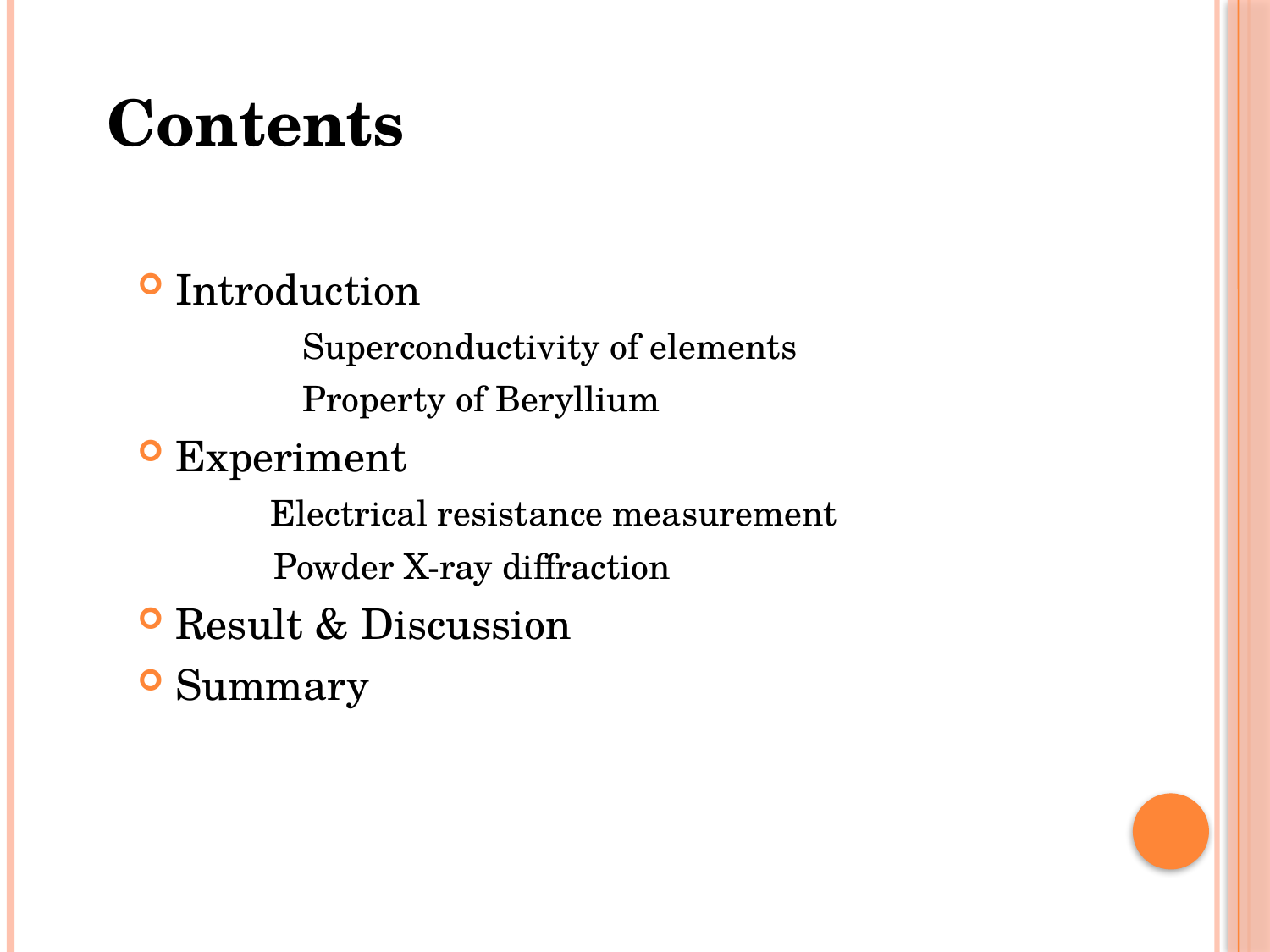

Contents
Introduction
		Superconductivity of elements
		Property of Beryllium
Experiment
                 Electrical resistance measurement
              Powder X-ray diffraction
Result & Discussion
Summary